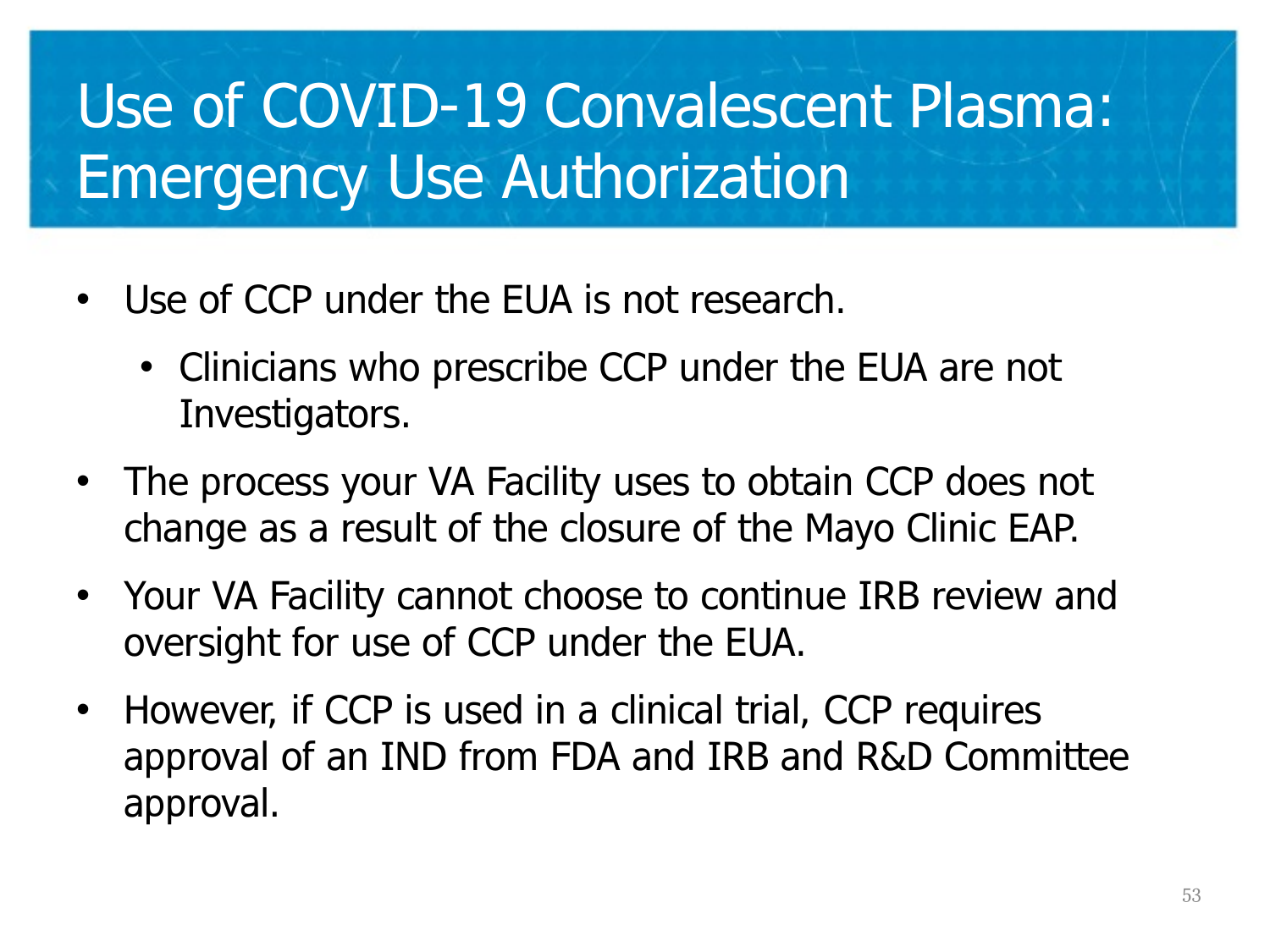

# Use of COVID-19 Convalescent Plasma:  Emergency Use Authorization
Use of CCP under the EUA is not research.
Clinicians who prescribe CCP under the EUA are not Investigators.
The process your VA Facility uses to obtain CCP does not change as a result of the closure of the Mayo Clinic EAP.
Your VA Facility cannot choose to continue IRB review and oversight for use of CCP under the EUA.
However, if CCP is used in a clinical trial, CCP requires approval of an IND from FDA and IRB and R&D Committee approval.